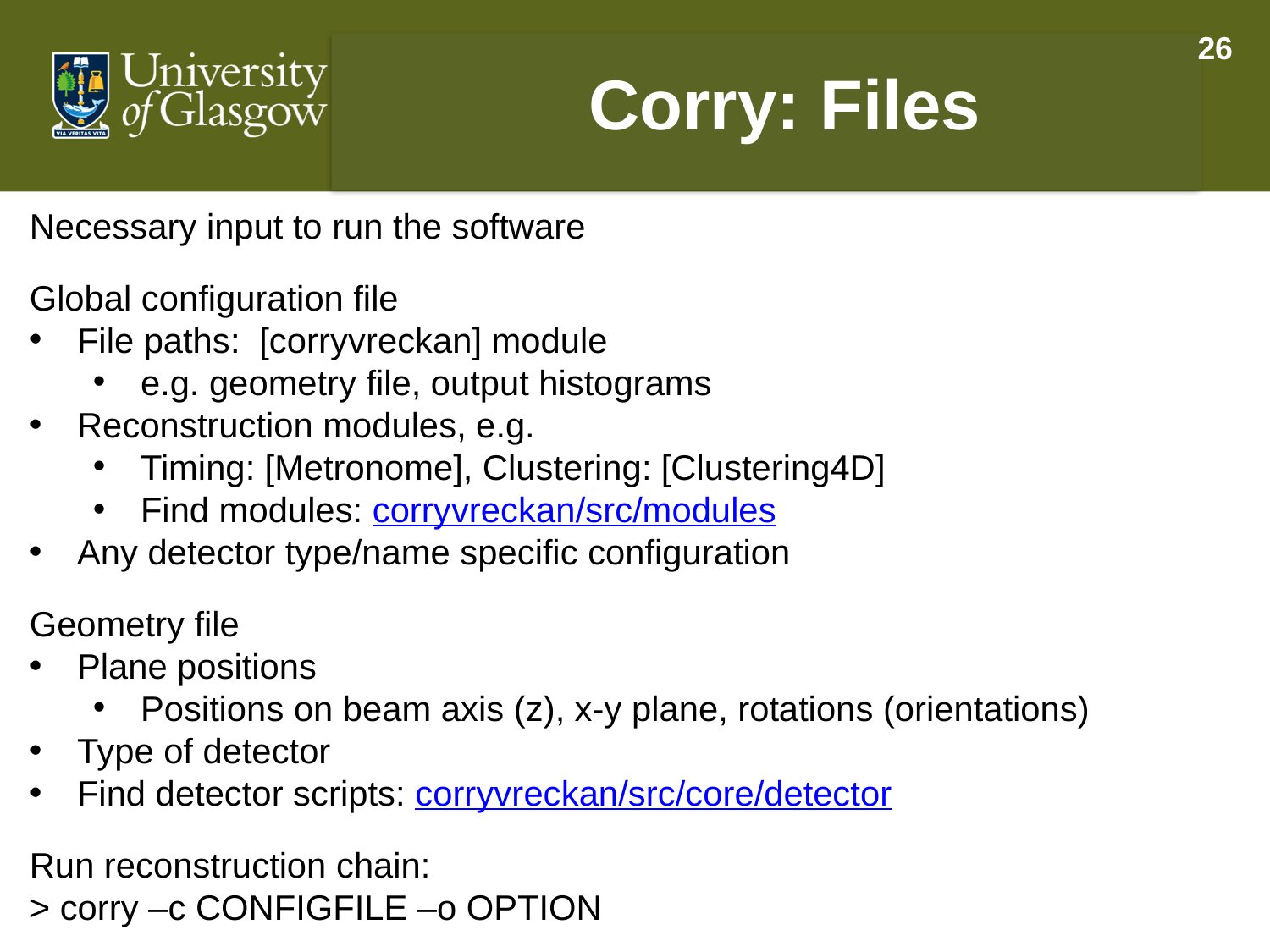

26

Corry: Files
Necessary input to run the software

Global configuration file
File paths:  [corryvreckan] module
e.g. geometry file, output histograms
Reconstruction modules, e.g.
Timing: [Metronome], Clustering: [Clustering4D]
Find modules: corryvreckan/src/modules
Any detector type/name specific configuration

Geometry file
Plane positions
Positions on beam axis (z), x-y plane, rotations (orientations)
Type of detector
Find detector scripts: corryvreckan/src/core/detector

Run reconstruction chain:
> corry –c CONFIGFILE –o OPTION